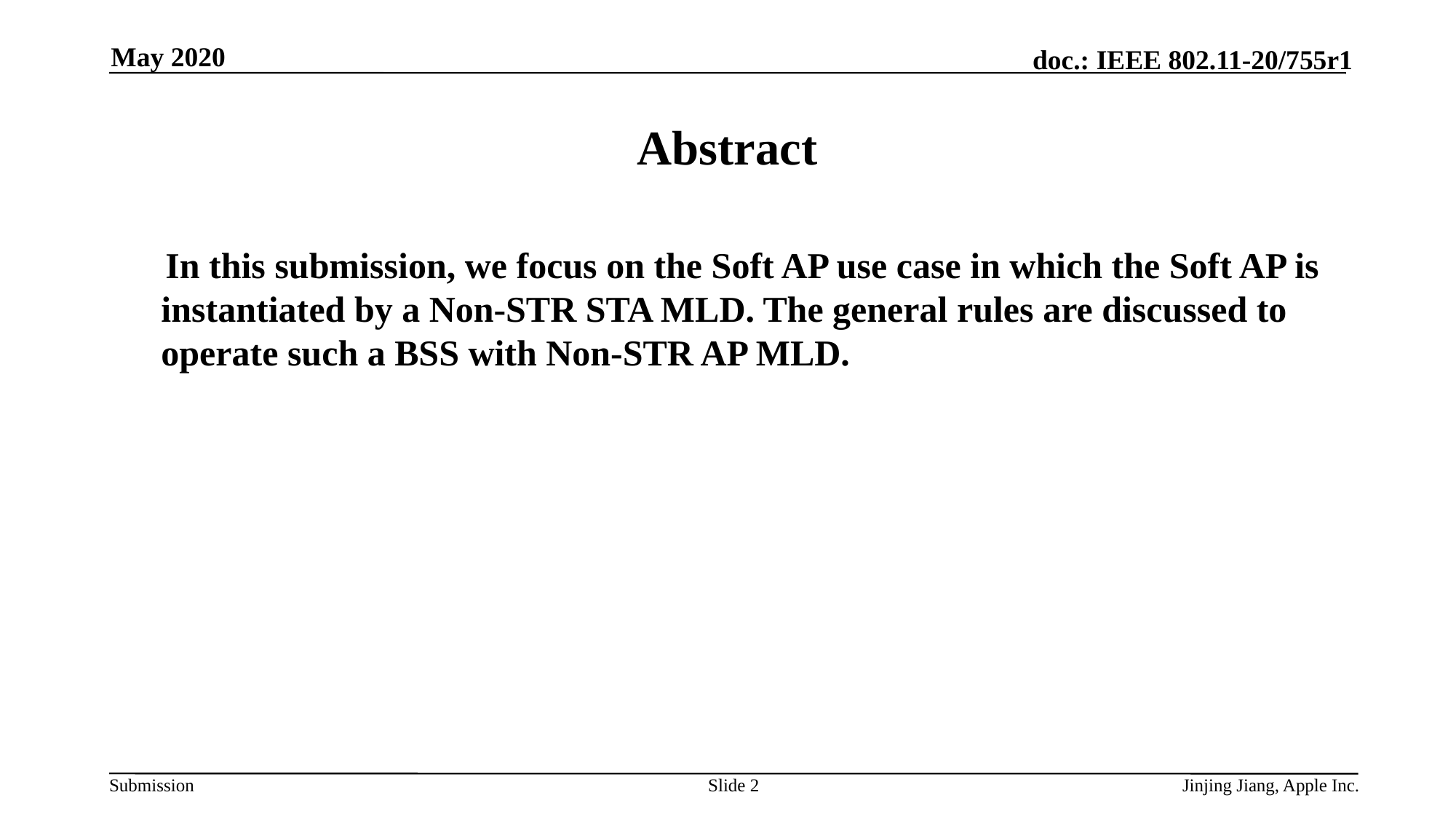

May 2020
# Abstract
     In this submission, we focus on the Soft AP use case in which the Soft AP is instantiated by a Non-STR STA MLD. The general rules are discussed to operate such a BSS with Non-STR AP MLD.

Slide 2
Jinjing Jiang, Apple Inc.